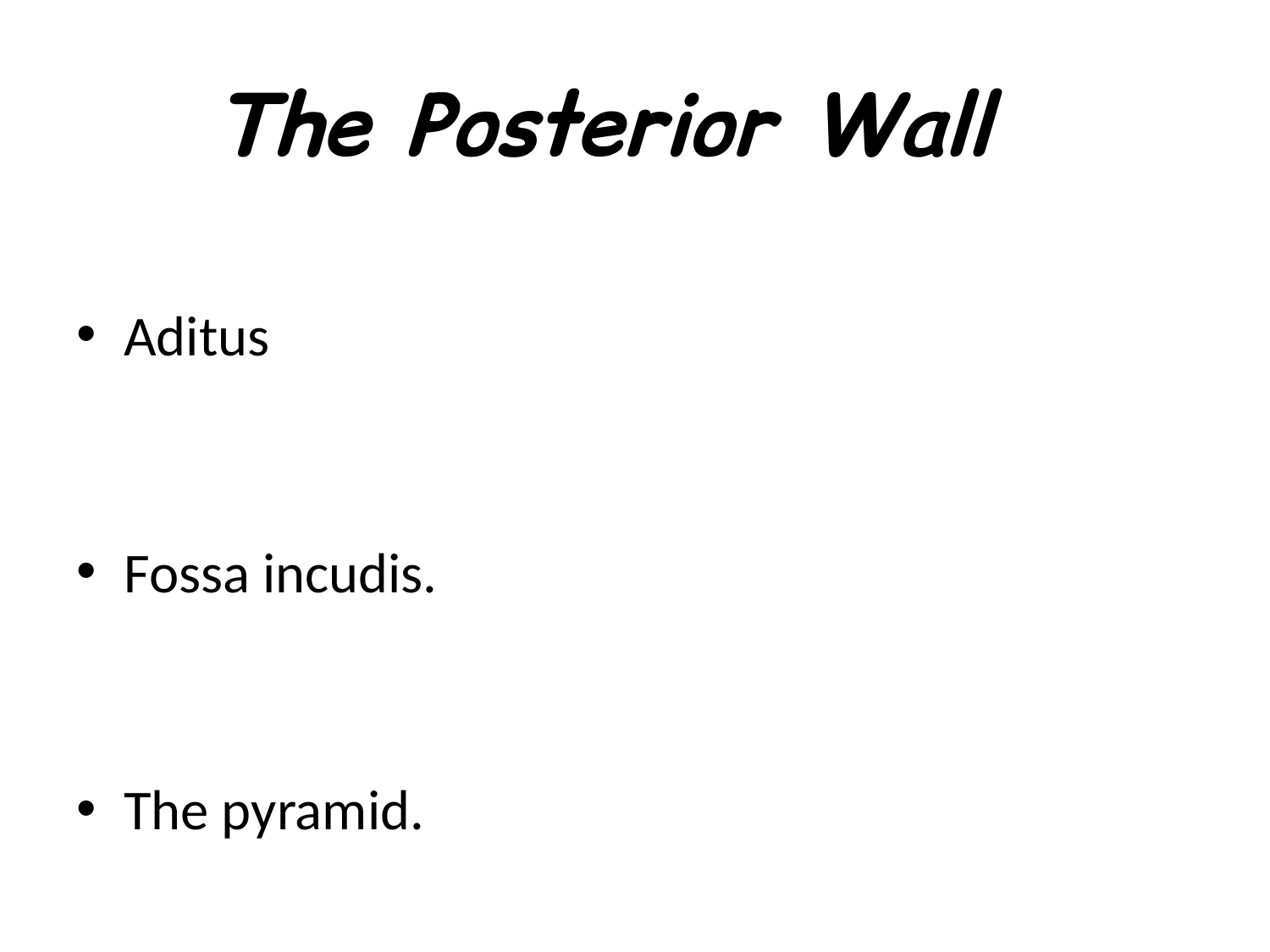

# The Posterior Wall

Aditus

Fossa incudis.

The pyramid.